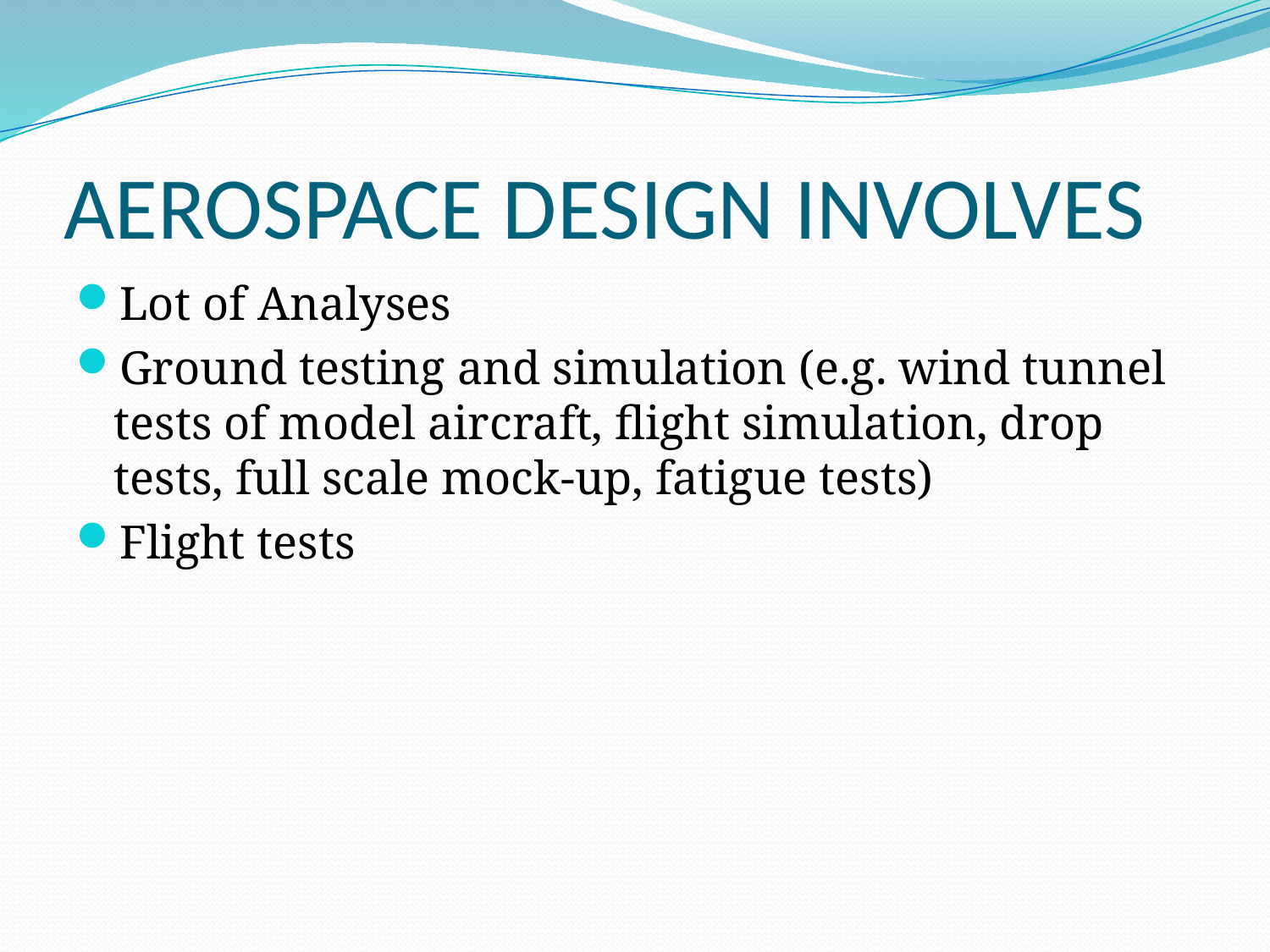

# AEROSPACE DESIGN INVOLVES
Lot of Analyses
Ground testing and simulation (e.g. wind tunnel tests of model aircraft, flight simulation, drop tests, full scale mock-up, fatigue tests)
Flight tests